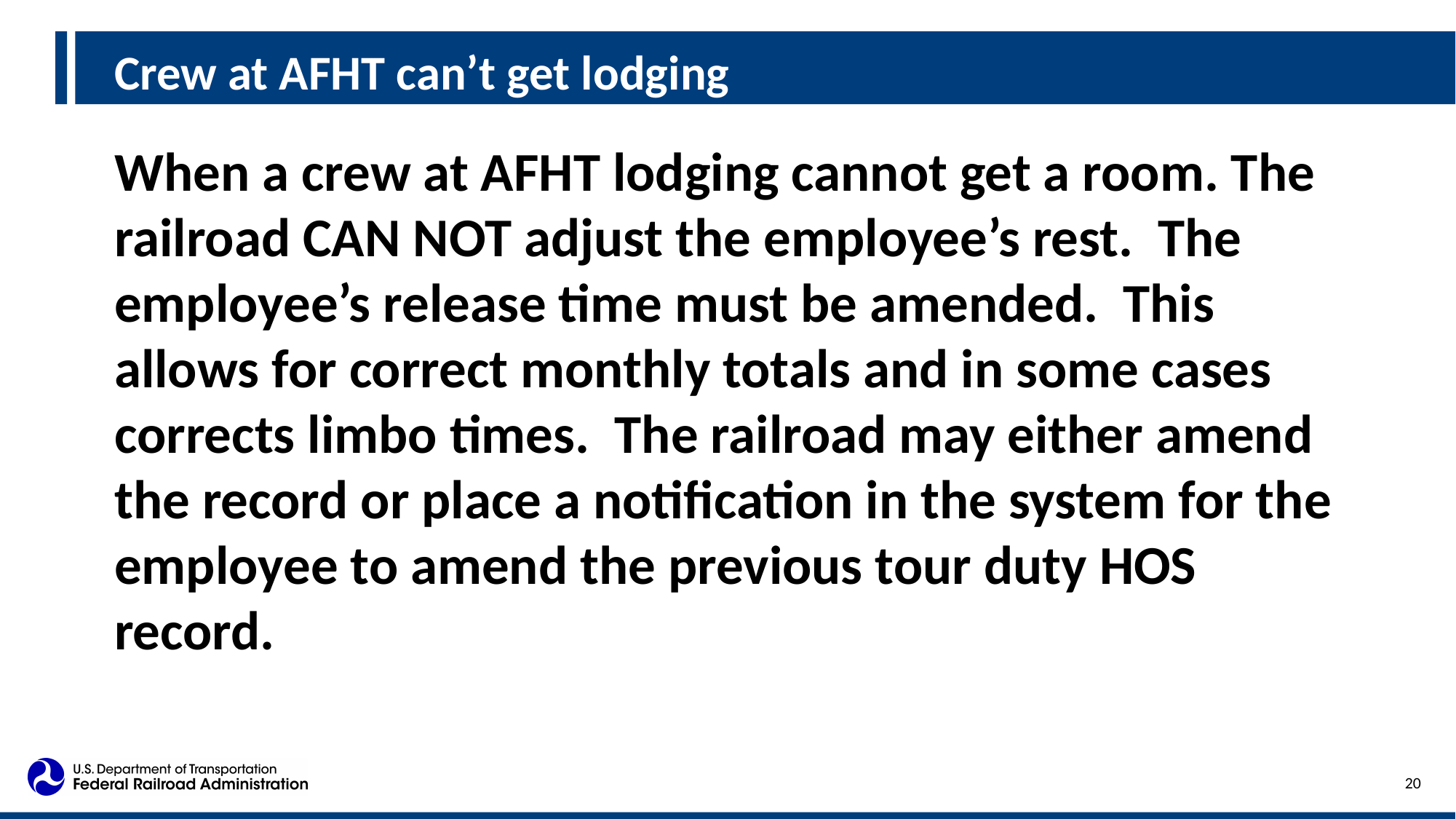

Crew at AFHT can’t get lodging
When a crew at AFHT lodging cannot get a room. The railroad CAN NOT adjust the employee’s rest.  The employee’s release time must be amended.  This allows for correct monthly totals and in some cases corrects limbo times.  The railroad may either amend the record or place a notification in the system for the employee to amend the previous tour duty HOS record.